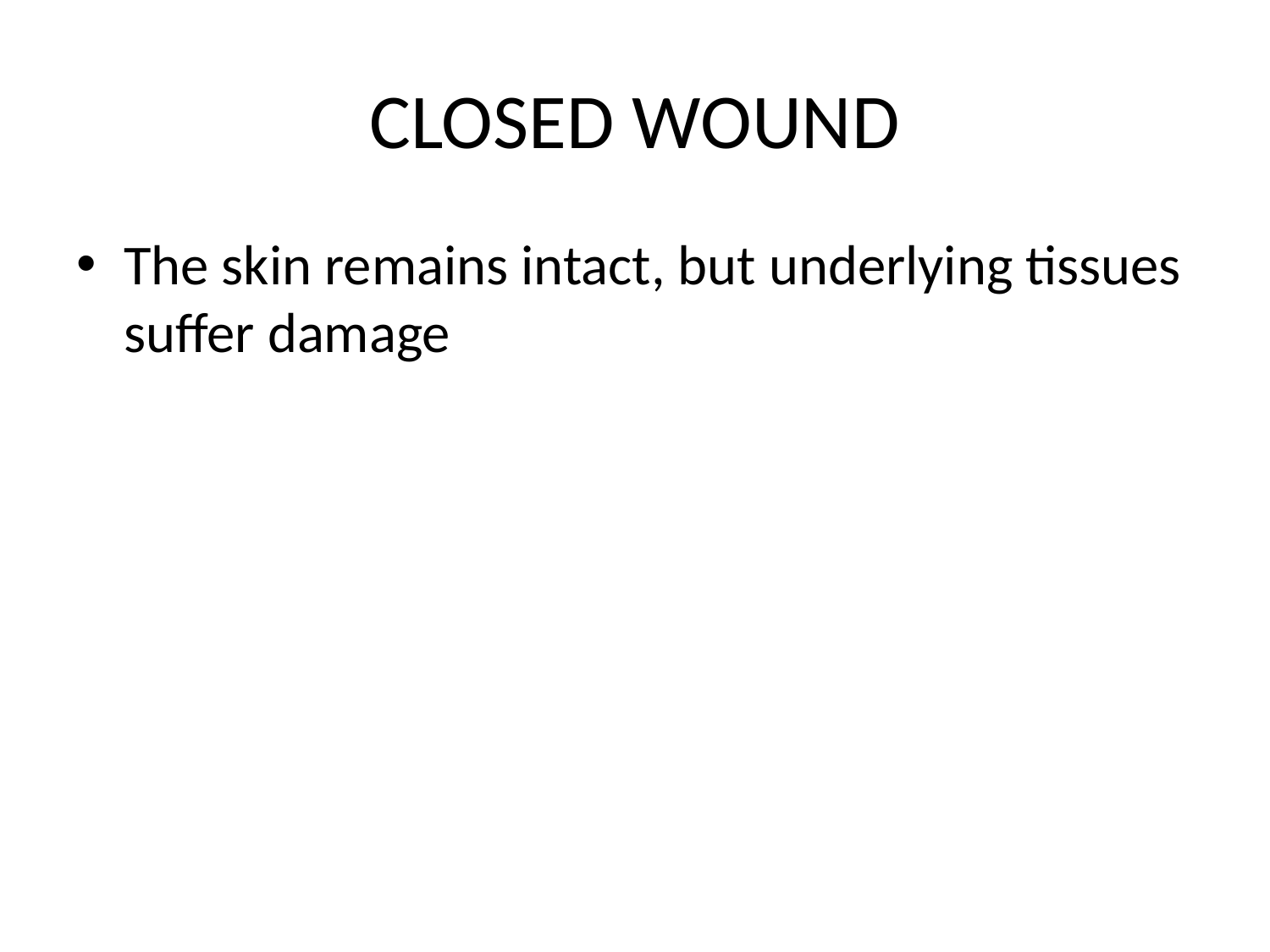

# CLOSED WOUND
The skin remains intact, but underlying tissues suffer damage